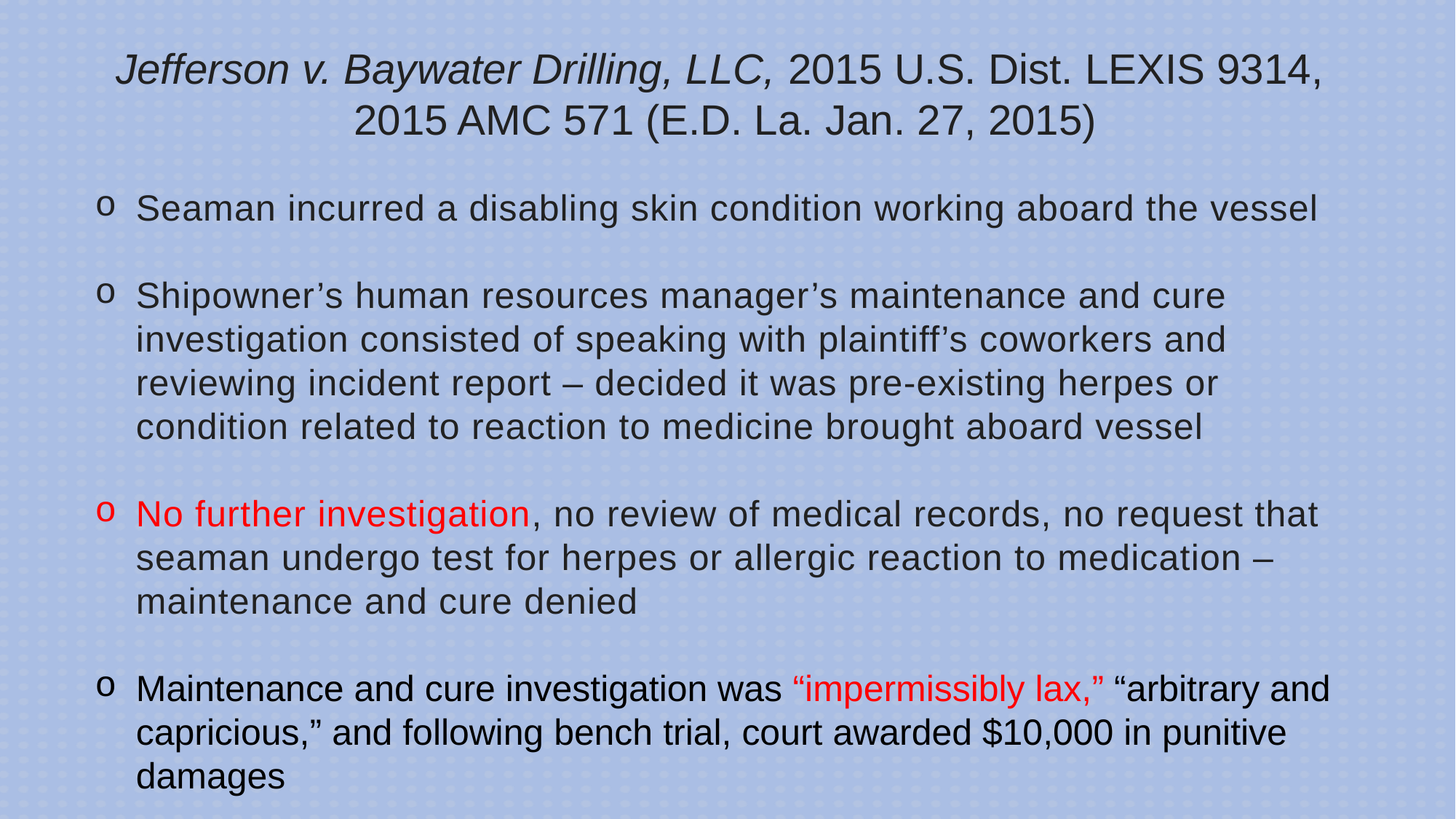

# Jefferson v. Baywater Drilling, LLC, 2015 U.S. Dist. LEXIS 9314, 2015 AMC 571 (E.D. La. Jan. 27, 2015)
Seaman incurred a disabling skin condition working aboard the vessel

Shipowner’s human resources manager’s maintenance and cure investigation consisted of speaking with plaintiff’s coworkers and reviewing incident report – decided it was pre-existing herpes or condition related to reaction to medicine brought aboard vessel

No further investigation, no review of medical records, no request that seaman undergo test for herpes or allergic reaction to medication – maintenance and cure denied

Maintenance and cure investigation was “impermissibly lax,” “arbitrary and capricious,” and following bench trial, court awarded $10,000 in punitive damages